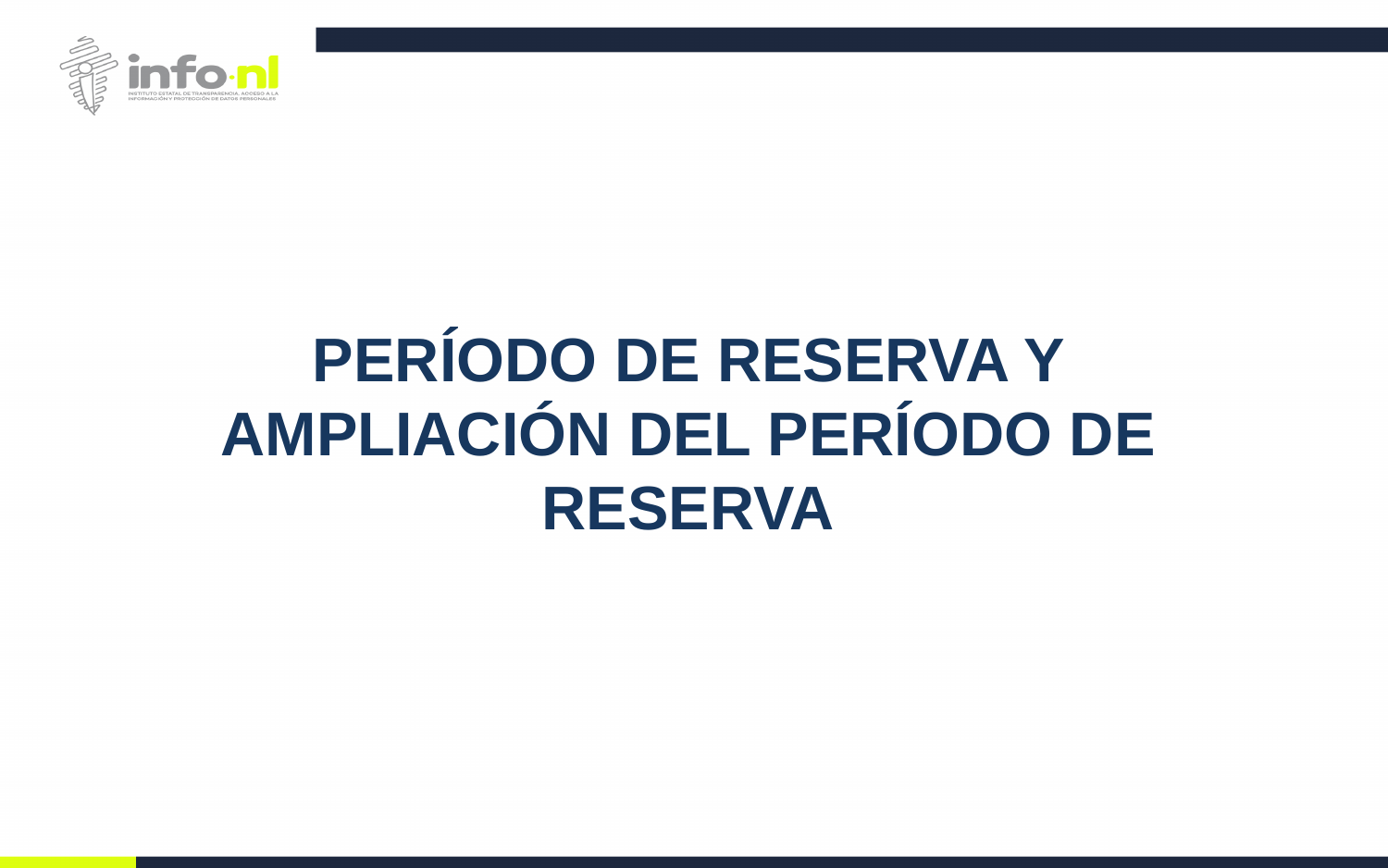

PERÍODO DE RESERVA Y AMPLIACIÓN DEL PERÍODO DE RESERVA